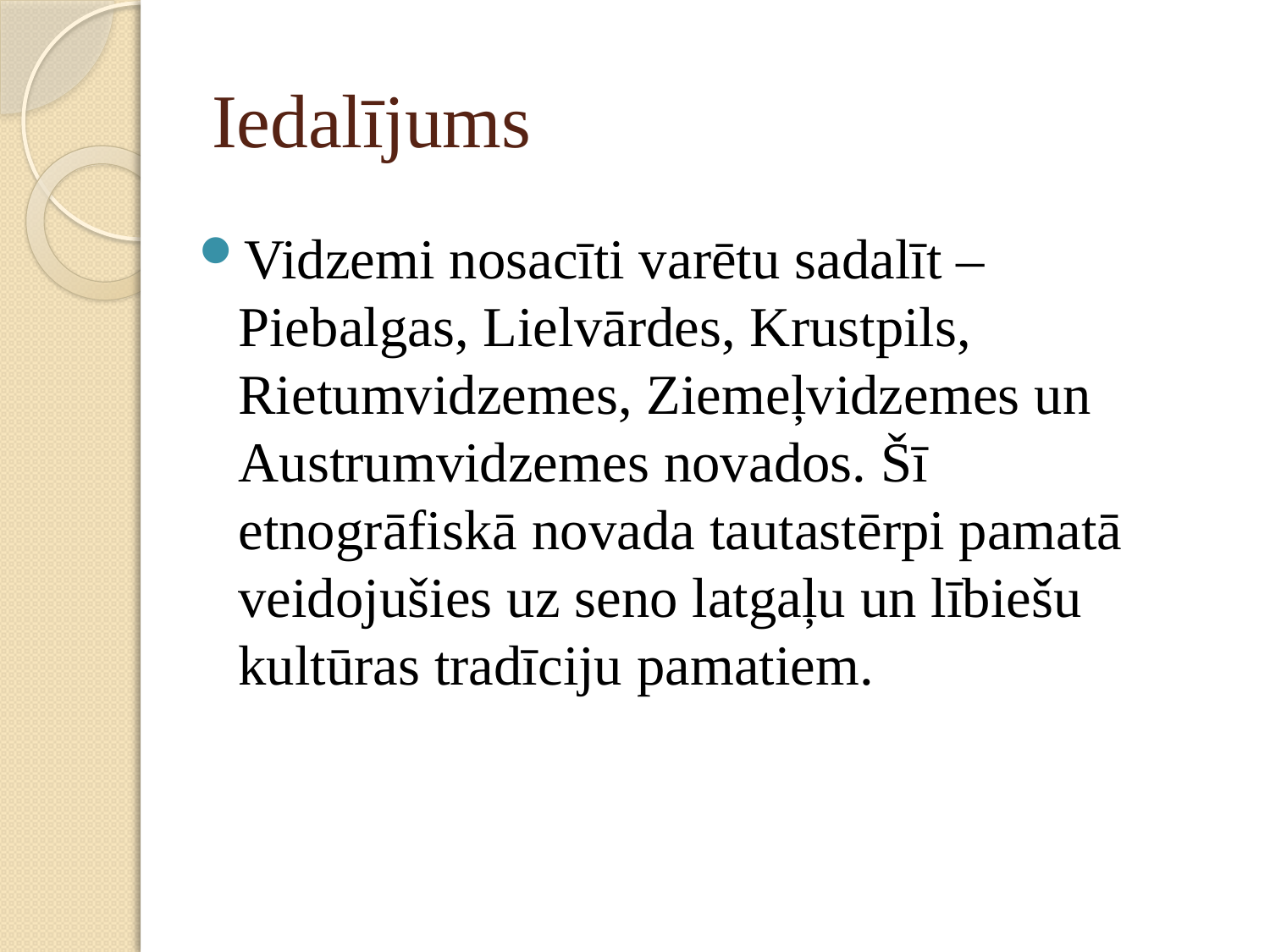

# Iedalījums
Vidzemi nosacīti varētu sadalīt – Piebalgas, Lielvārdes, Krustpils, Rietumvidzemes, Ziemeļvidzemes un Austrumvidzemes novados. Šī etnogrāfiskā novada tautastērpi pamatā veidojušies uz seno latgaļu un lībiešu kultūras tradīciju pamatiem.